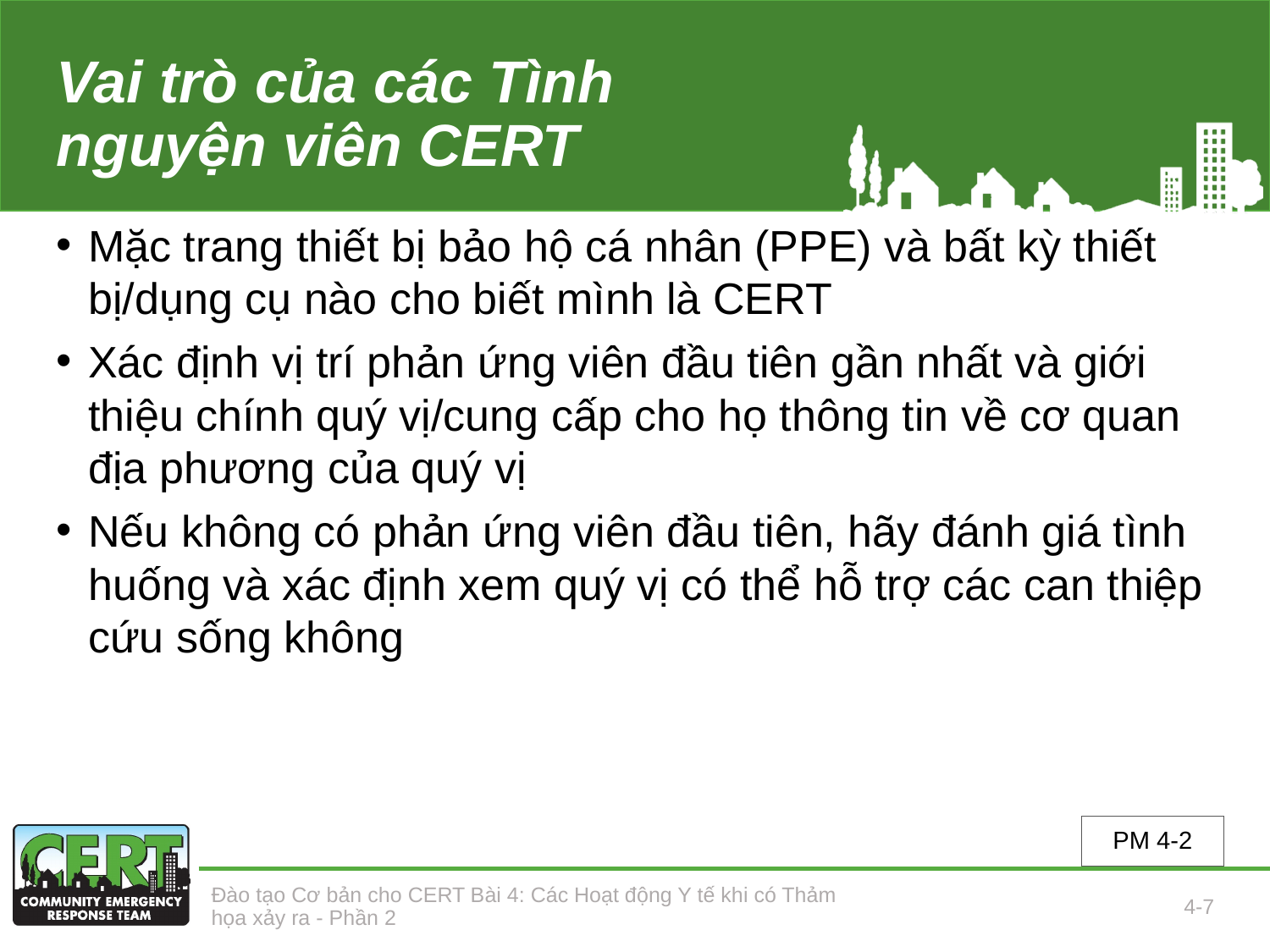

# Vai trò của các Tình nguyện viên CERT
Mặc trang thiết bị bảo hộ cá nhân (PPE) và bất kỳ thiết bị/dụng cụ nào cho biết mình là CERT
Xác định vị trí phản ứng viên đầu tiên gần nhất và giới thiệu chính quý vị/cung cấp cho họ thông tin về cơ quan địa phương của quý vị
Nếu không có phản ứng viên đầu tiên, hãy đánh giá tình huống và xác định xem quý vị có thể hỗ trợ các can thiệp cứu sống không
PM 4-2
Đào tạo Cơ bản cho CERT Bài 4: Các Hoạt động Y tế khi có Thảm họa xảy ra - Phần 2
4-7